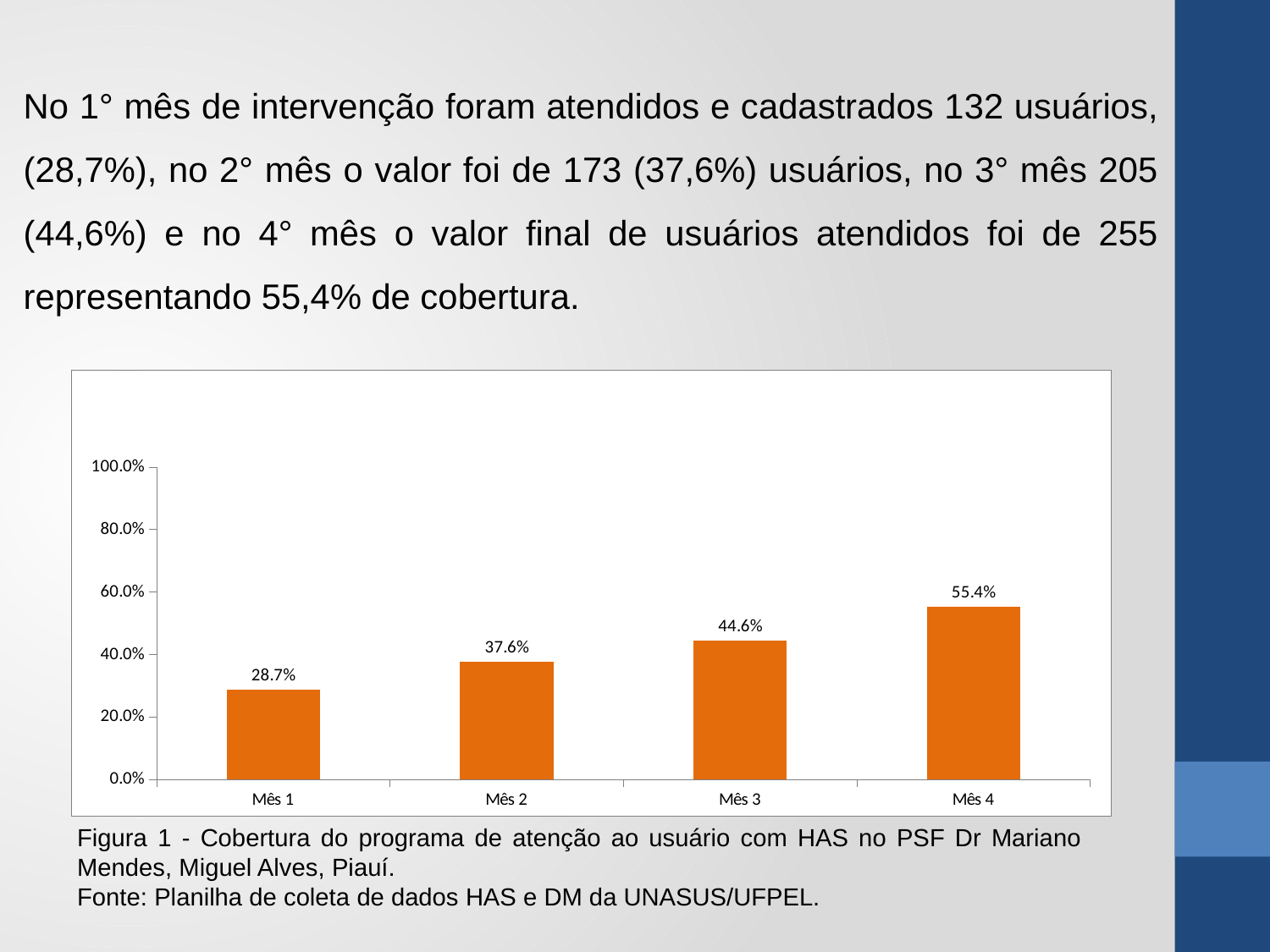

No 1° mês de intervenção foram atendidos e cadastrados 132 usuários, (28,7%), no 2° mês o valor foi de 173 (37,6%) usuários, no 3° mês 205 (44,6%) e no 4° mês o valor final de usuários atendidos foi de 255 representando 55,4% de cobertura.

### Chart

| Category | Cobertura do programa de atenção ao  hipertenso na unidade de saúde |
|---|---|
| Mês 1 | 0.28695652173913044 |
| Mês 2 | 0.3760869565217391 |
| Mês 3 | 0.44565217391304346 |
| Mês 4 | 0.5543478260869565 |
Figura 1 - Cobertura do programa de atenção ao usuário com HAS no PSF Dr Mariano Mendes, Miguel Alves, Piauí.
Fonte: Planilha de coleta de dados HAS e DM da UNASUS/UFPEL.